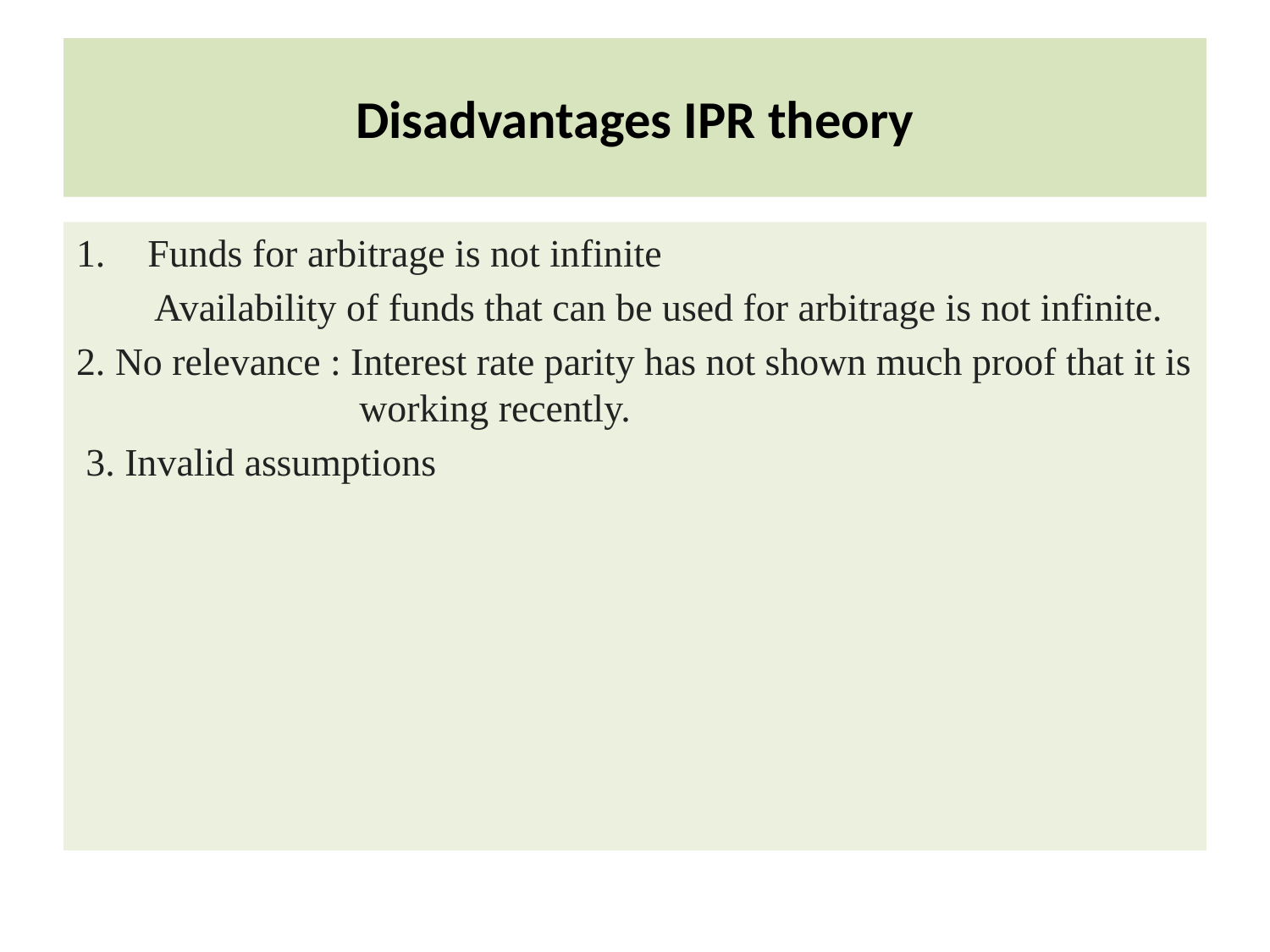

# Disadvantages IPR theory
Funds for arbitrage is not infinite
        Availability of funds that can be used for arbitrage is not infinite.
2. No relevance : Interest rate parity has not shown much proof that it is 		   working recently.
 3. Invalid assumptions